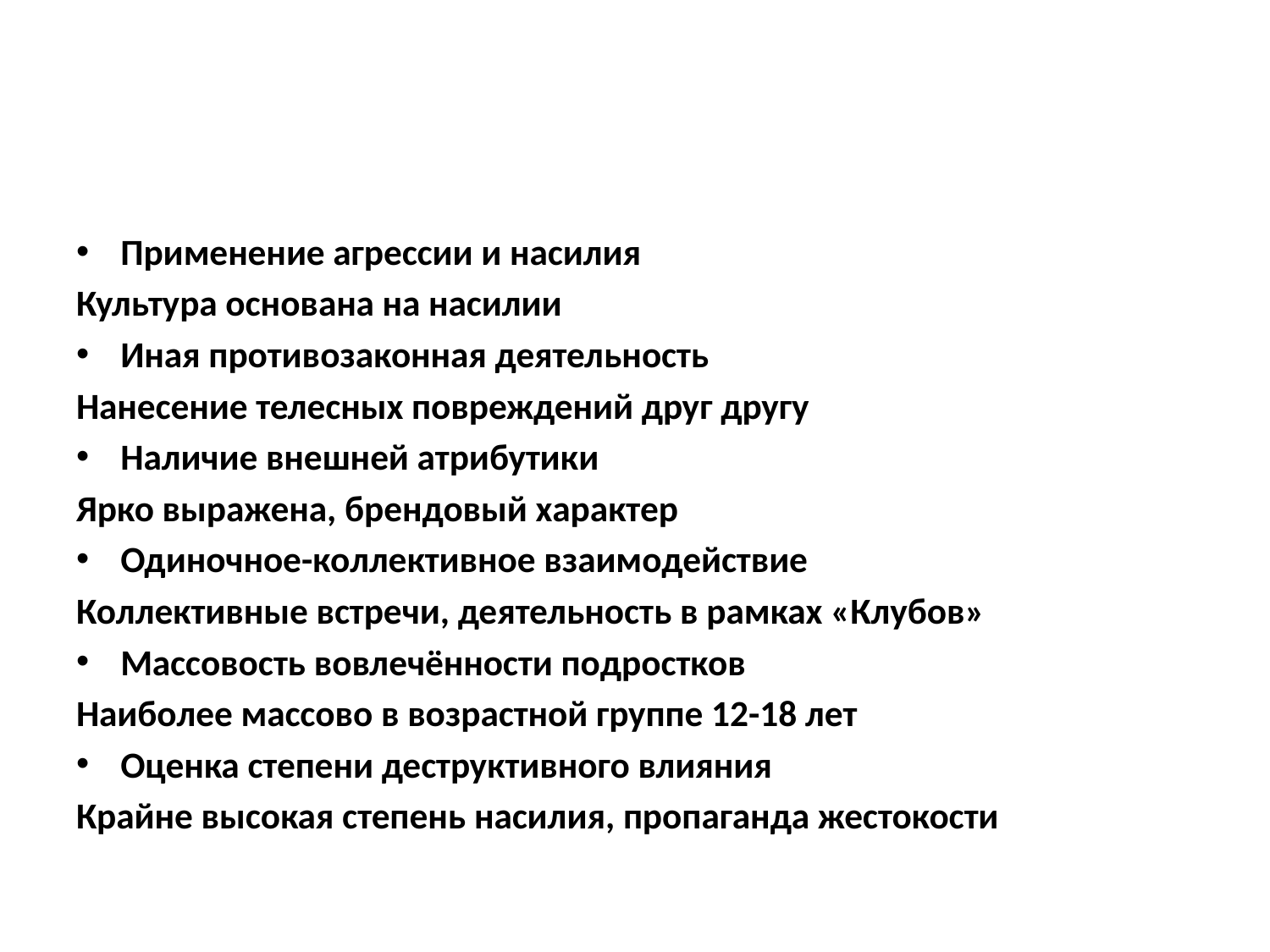

#
Применение агрессии и насилия
Культура основана на насилии
Иная противозаконная деятельность
Нанесение телесных повреждений друг другу
Наличие внешней атрибутики
Ярко выражена, брендовый характер
Одиночное-коллективное взаимодействие
Коллективные встречи, деятельность в рамках «Клубов»
Массовость вовлечённости подростков
Наиболее массово в возрастной группе 12-18 лет
Оценка степени деструктивного влияния
Крайне высокая степень насилия, пропаганда жестокости